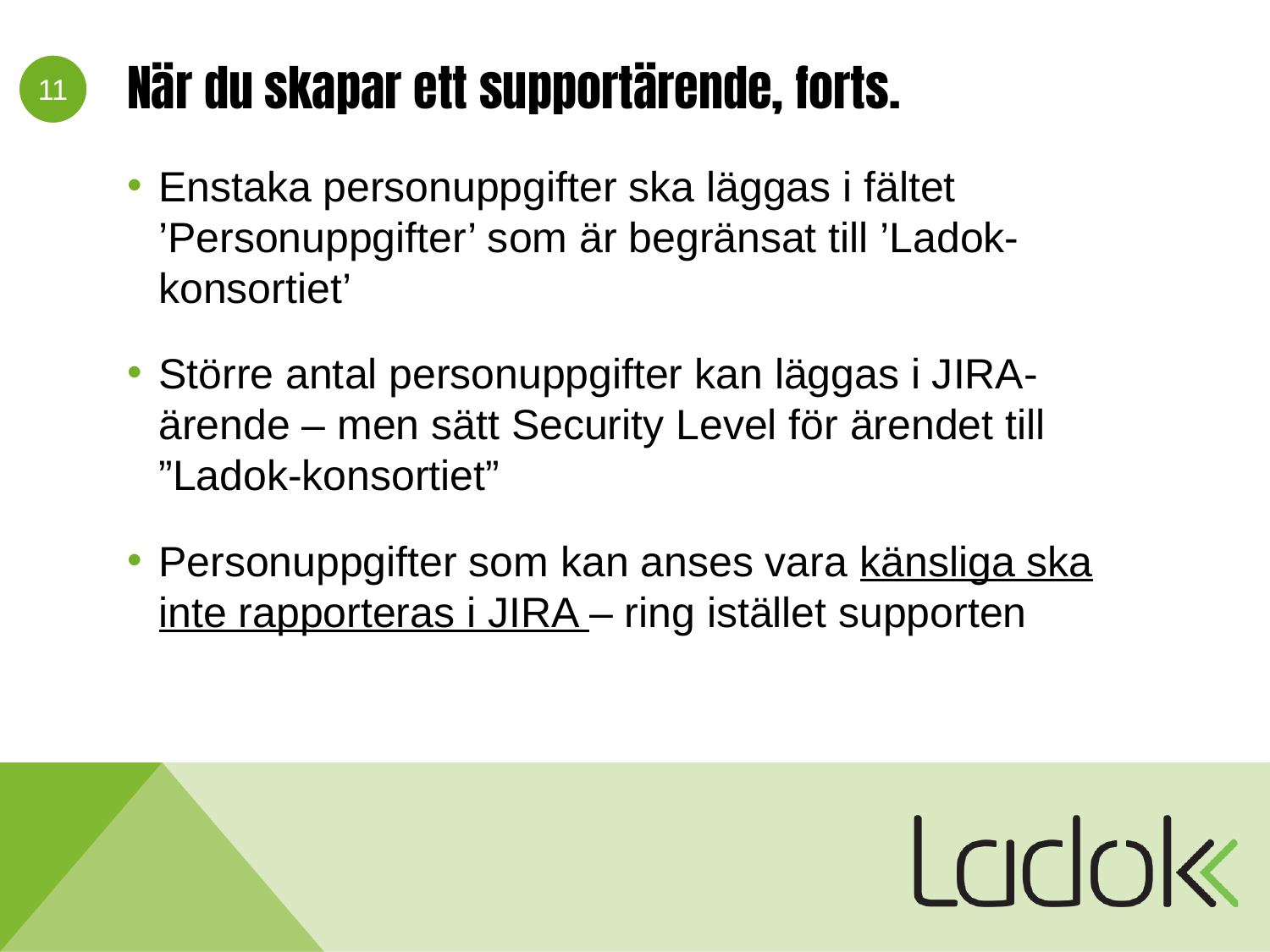

# När du skapar ett supportärende, forts.
Enstaka personuppgifter ska läggas i fältet ’Personuppgifter’ som är begränsat till ’Ladok-konsortiet’
Större antal personuppgifter kan läggas i JIRA-ärende – men sätt Security Level för ärendet till ”Ladok-konsortiet”
Personuppgifter som kan anses vara känsliga ska inte rapporteras i JIRA – ring istället supporten